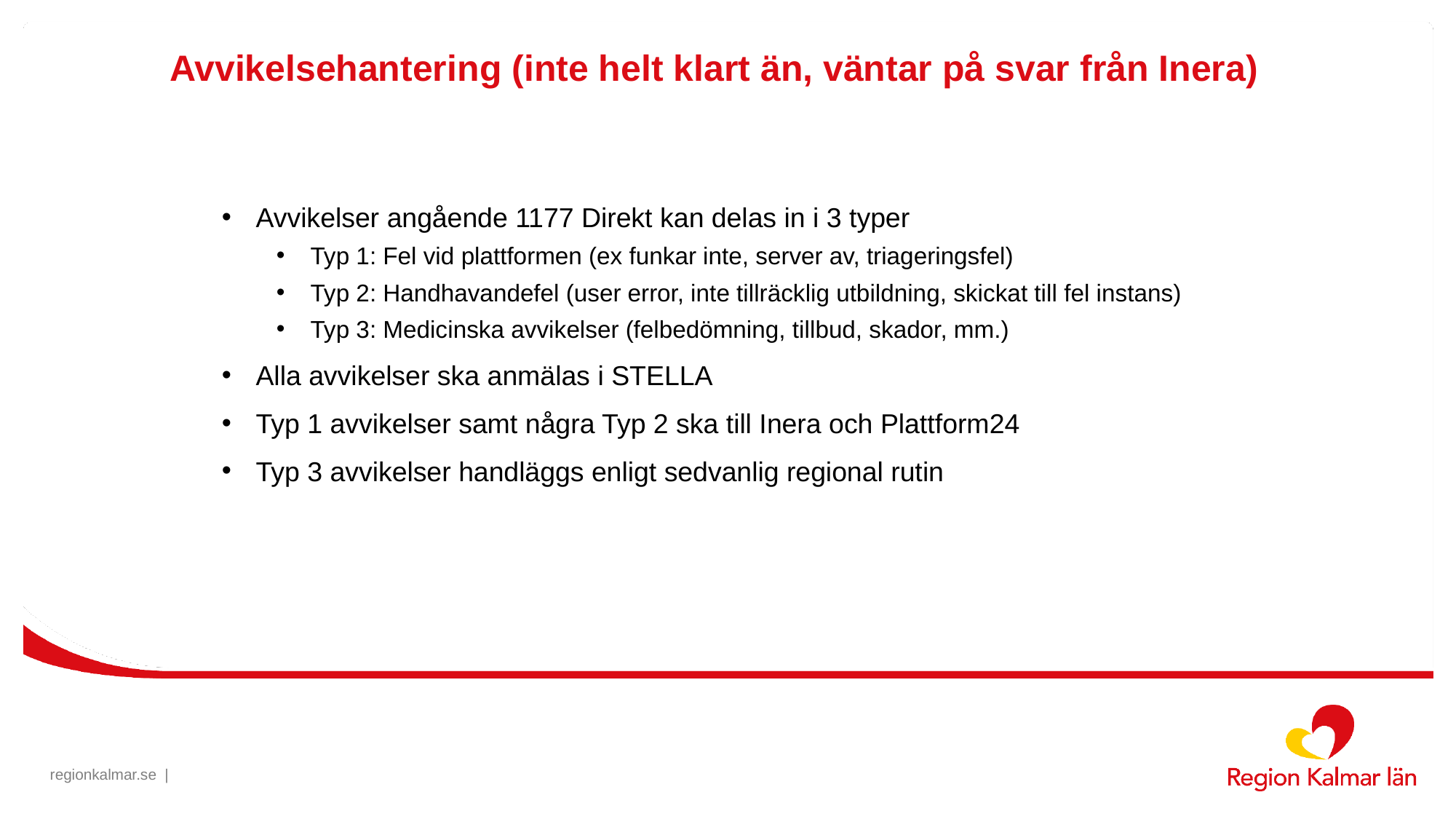

# Avvikelsehantering (inte helt klart än, väntar på svar från Inera)
Avvikelser angående 1177 Direkt kan delas in i 3 typer
Typ 1: Fel vid plattformen (ex funkar inte, server av, triageringsfel)
Typ 2: Handhavandefel (user error, inte tillräcklig utbildning, skickat till fel instans)
Typ 3: Medicinska avvikelser (felbedömning, tillbud, skador, mm.)
Alla avvikelser ska anmälas i STELLA
Typ 1 avvikelser samt några Typ 2 ska till Inera och Plattform24
Typ 3 avvikelser handläggs enligt sedvanlig regional rutin